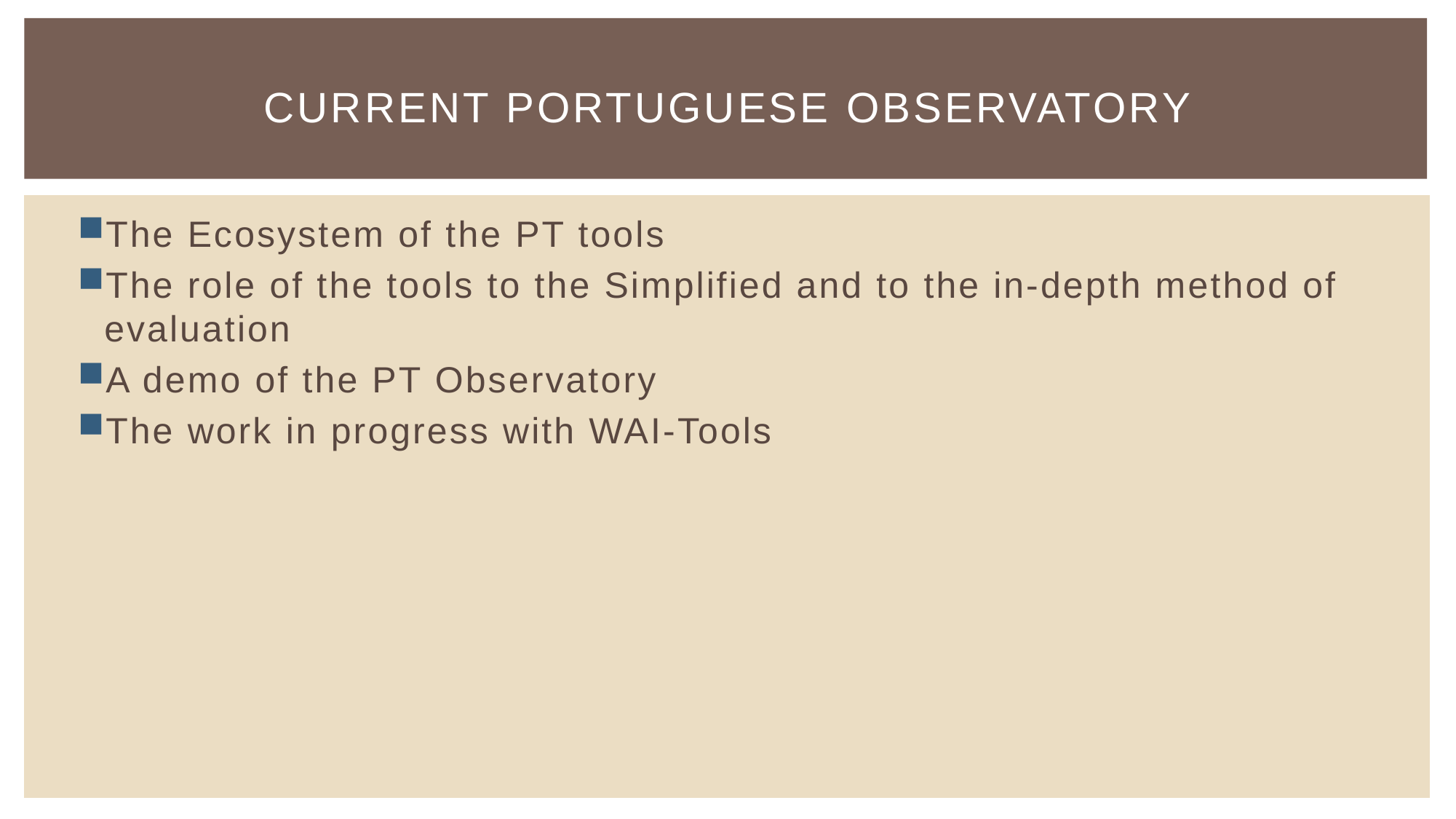

# Current Portuguese Observatory
The Ecosystem of the PT tools
The role of the tools to the Simplified and to the in-depth method of evaluation
A demo of the PT Observatory
The work in progress with WAI-Tools